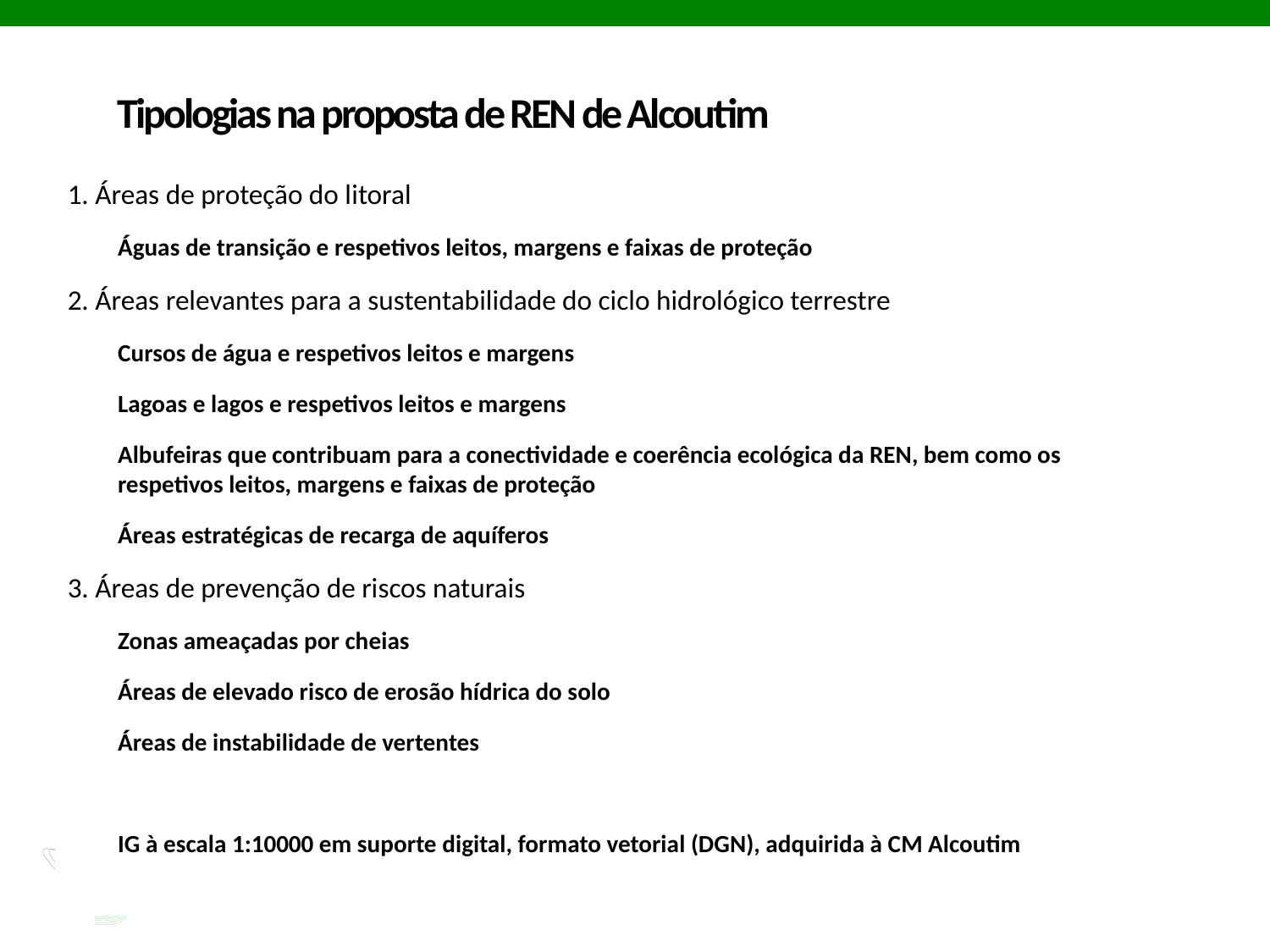

# Tipologias na proposta de REN de Alcoutim
1. Áreas de proteção do litoral
Águas de transição e respetivos leitos, margens e faixas de proteção
2. Áreas relevantes para a sustentabilidade do ciclo hidrológico terrestre
Cursos de água e respetivos leitos e margens
Lagoas e lagos e respetivos leitos e margens
Albufeiras que contribuam para a conectividade e coerência ecológica da REN, bem como os respetivos leitos, margens e faixas de proteção
Áreas estratégicas de recarga de aquíferos
3. Áreas de prevenção de riscos naturais
Zonas ameaçadas por cheias
Áreas de elevado risco de erosão hídrica do solo
Áreas de instabilidade de vertentes

IG à escala 1:10000 em suporte digital, formato vetorial (DGN), adquirida à CM Alcoutim